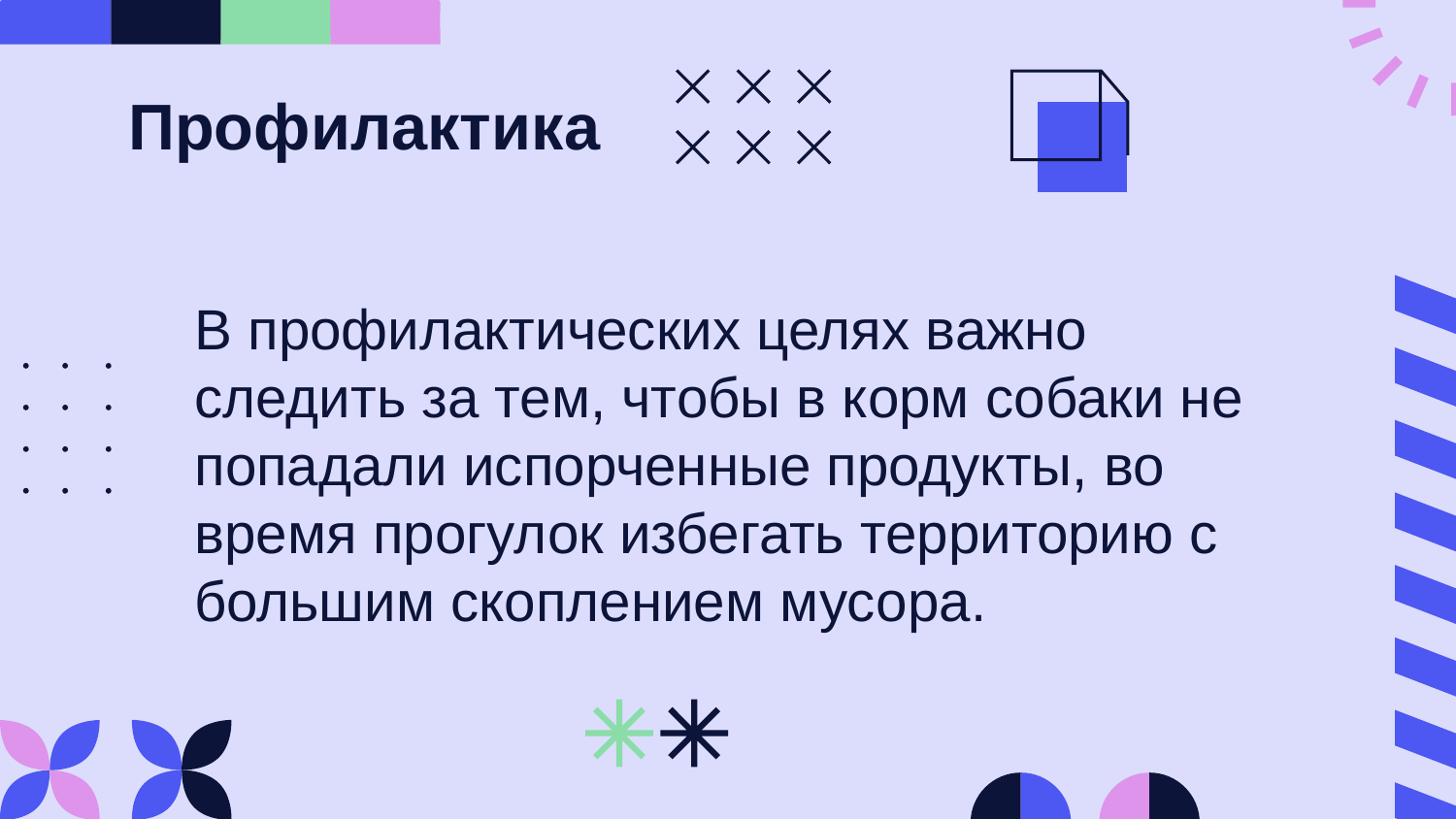

# Профилактика
В профилактических целях важно следить за тем, чтобы в корм собаки не попадали испорченные продукты, во время прогулок избегать территорию с большим скоплением мусора.